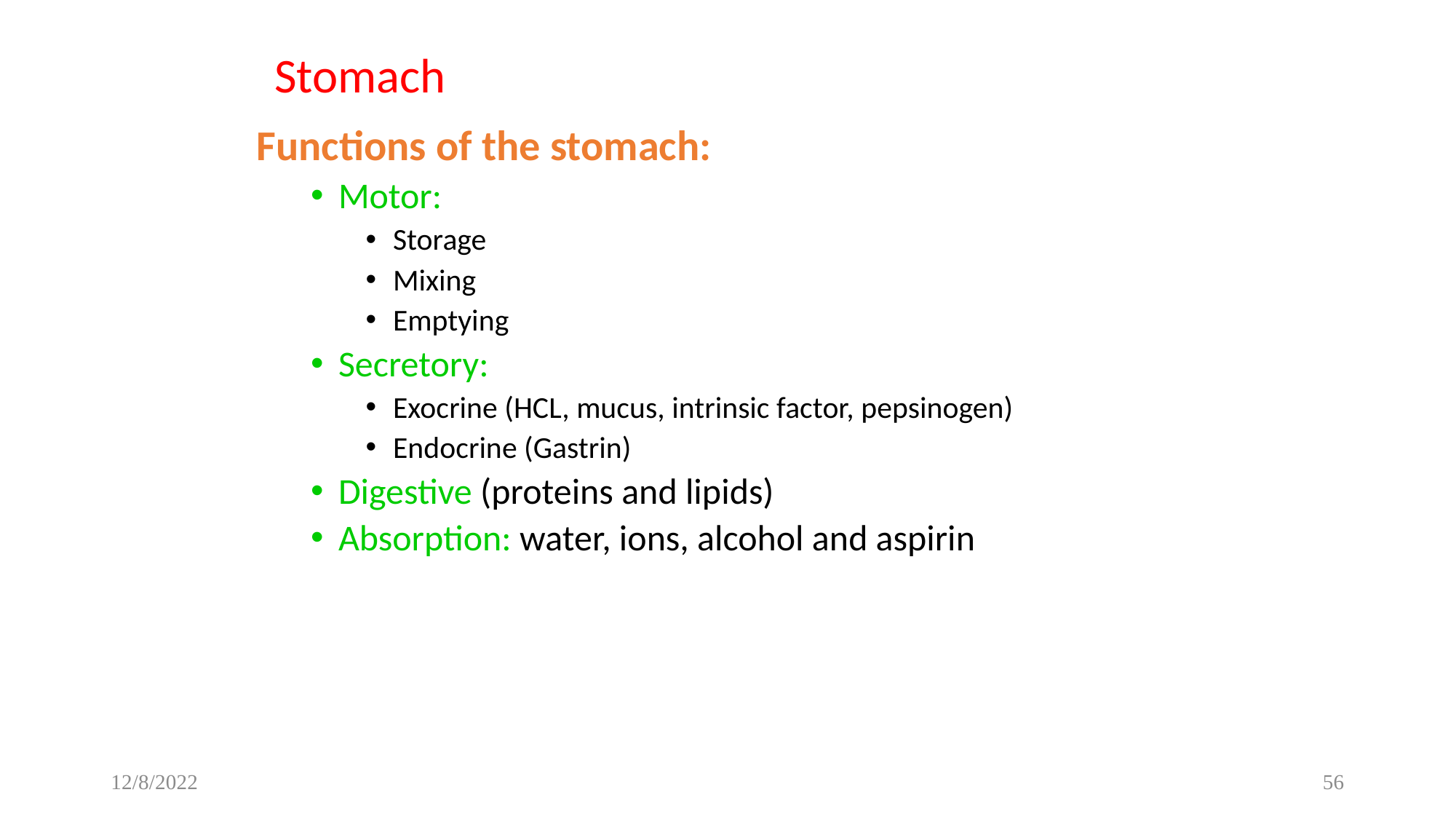

# Stomach
Functions of the stomach:
Motor:
Storage
Mixing
Emptying
Secretory:
Exocrine (HCL, mucus, intrinsic factor, pepsinogen)
Endocrine (Gastrin)
Digestive (proteins and lipids)
Absorption: water, ions, alcohol and aspirin
12/8/2022
56